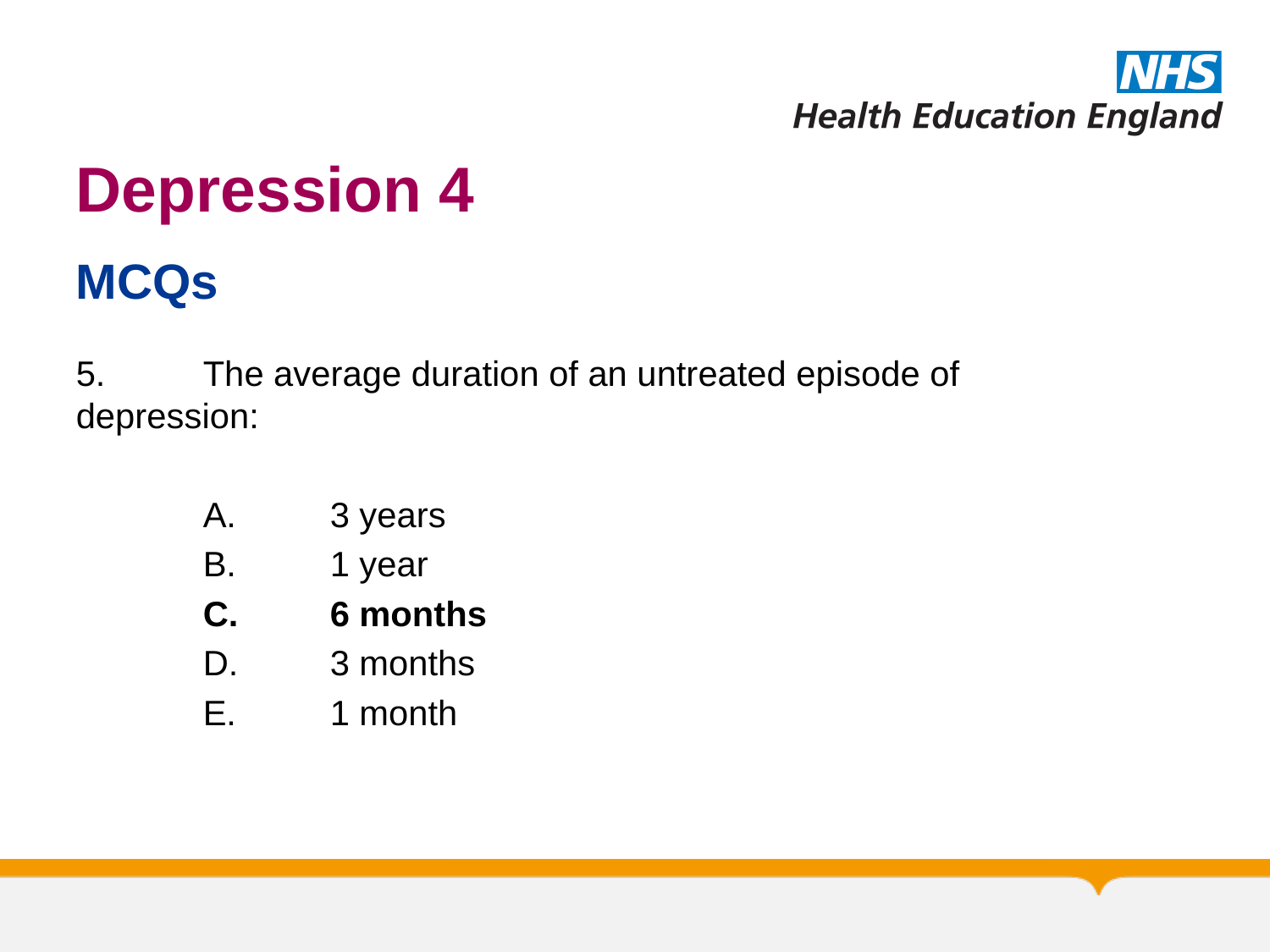

# Depression 4
MCQs
5.	The average duration of an untreated episode of depression:

	A.	3 years
	B.	1 year
	C.	6 months
	D.	3 months
	E.	1 month